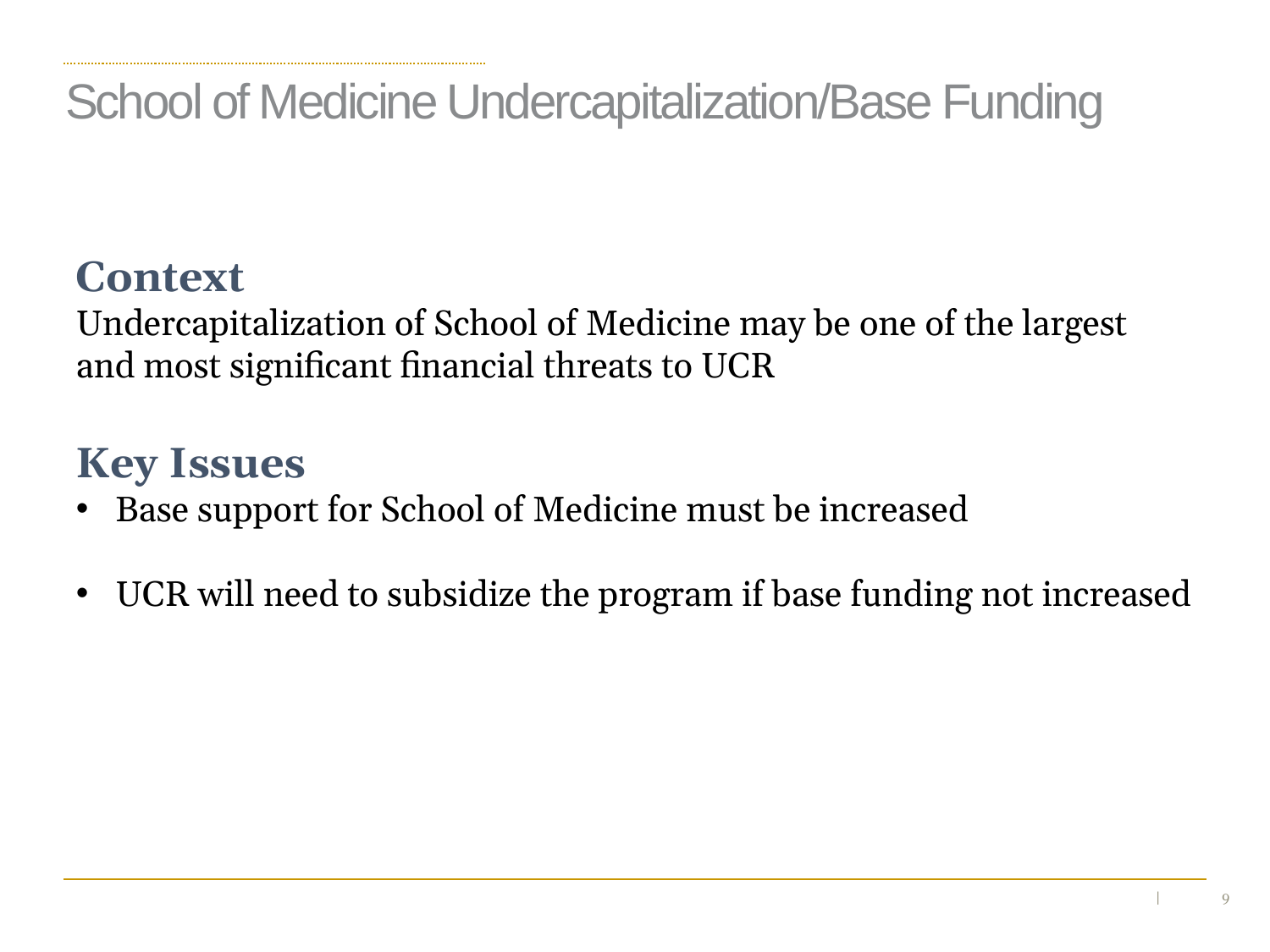

School of Medicine Undercapitalization/Base Funding

Context
Undercapitalization of School of Medicine may be one of the largest and most significant financial threats to UCR

Key Issues
Base support for School of Medicine must be increased

UCR will need to subsidize the program if base funding not increased